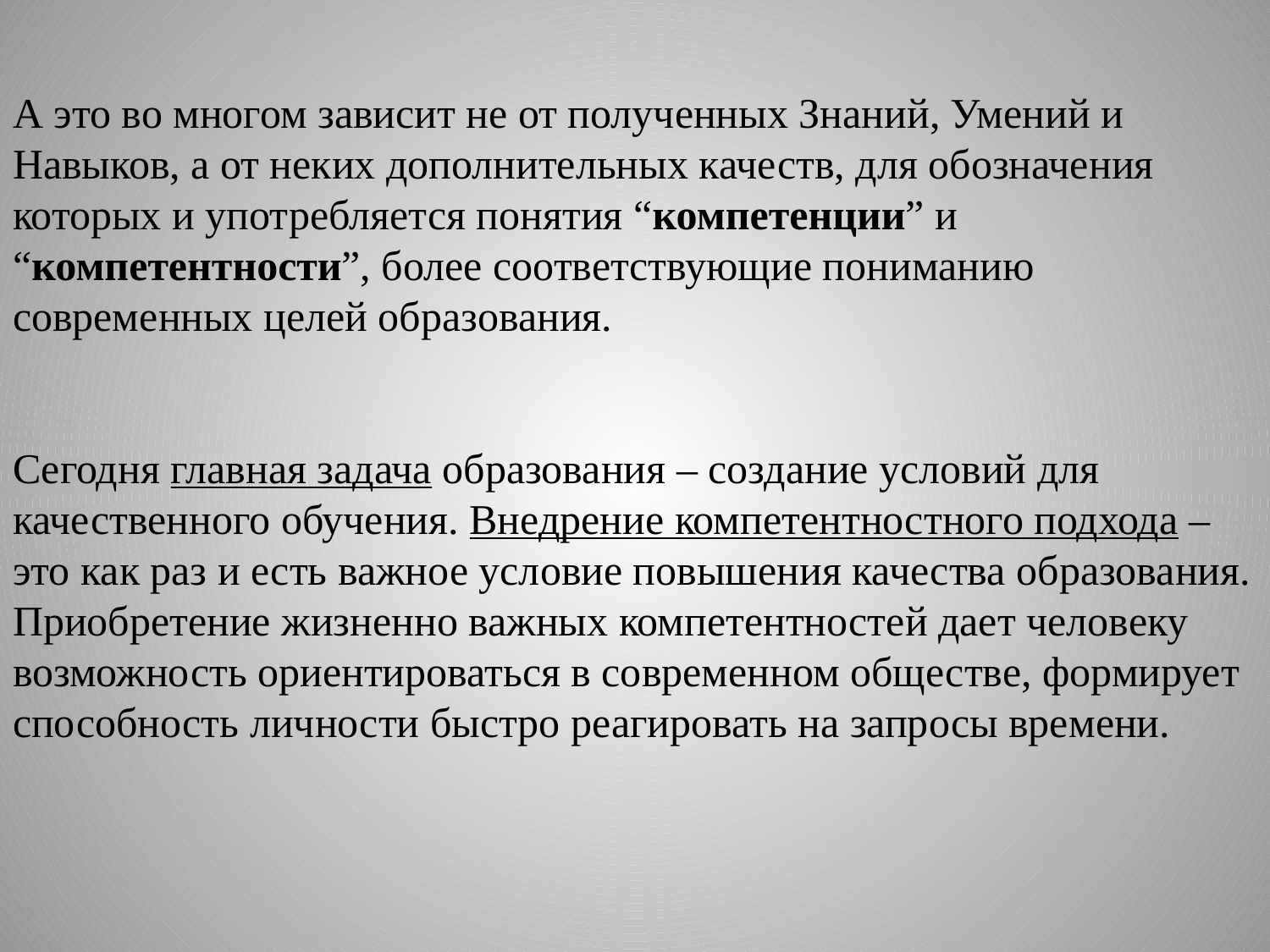

А это во многом зависит не от полученных Знаний, Умений и Навыков, а от неких дополнительных качеств, для обозначения которых и употребляется понятия “компетенции” и “компетентности”, более соответствующие пониманию современных целей образования.

Сегодня главная задача образования – создание условий для качественного обучения. Внедрение компетентностного подхода – это как раз и есть важное условие повышения качества образования. Приобретение жизненно важных компетентностей дает человеку возможность ориентироваться в современном обществе, формирует способность личности быстро реагировать на запросы времени.
#